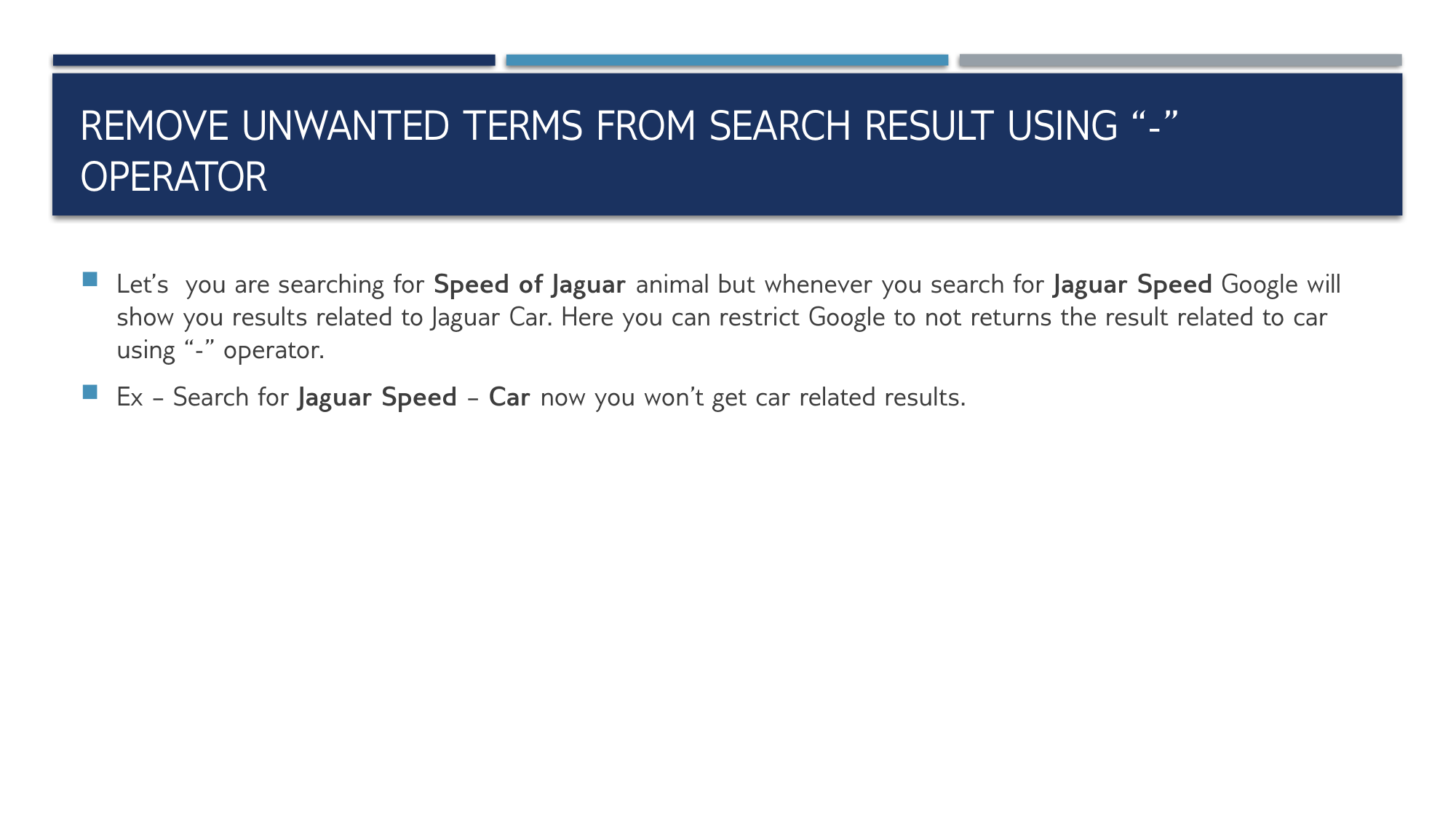

# Remove unwanted terms from search result using “-” Operator
Let’s  you are searching for Speed of Jaguar animal but whenever you search for Jaguar Speed Google will show you results related to Jaguar Car. Here you can restrict Google to not returns the result related to car using “-” operator.
Ex – Search for Jaguar Speed – Car now you won’t get car related results.